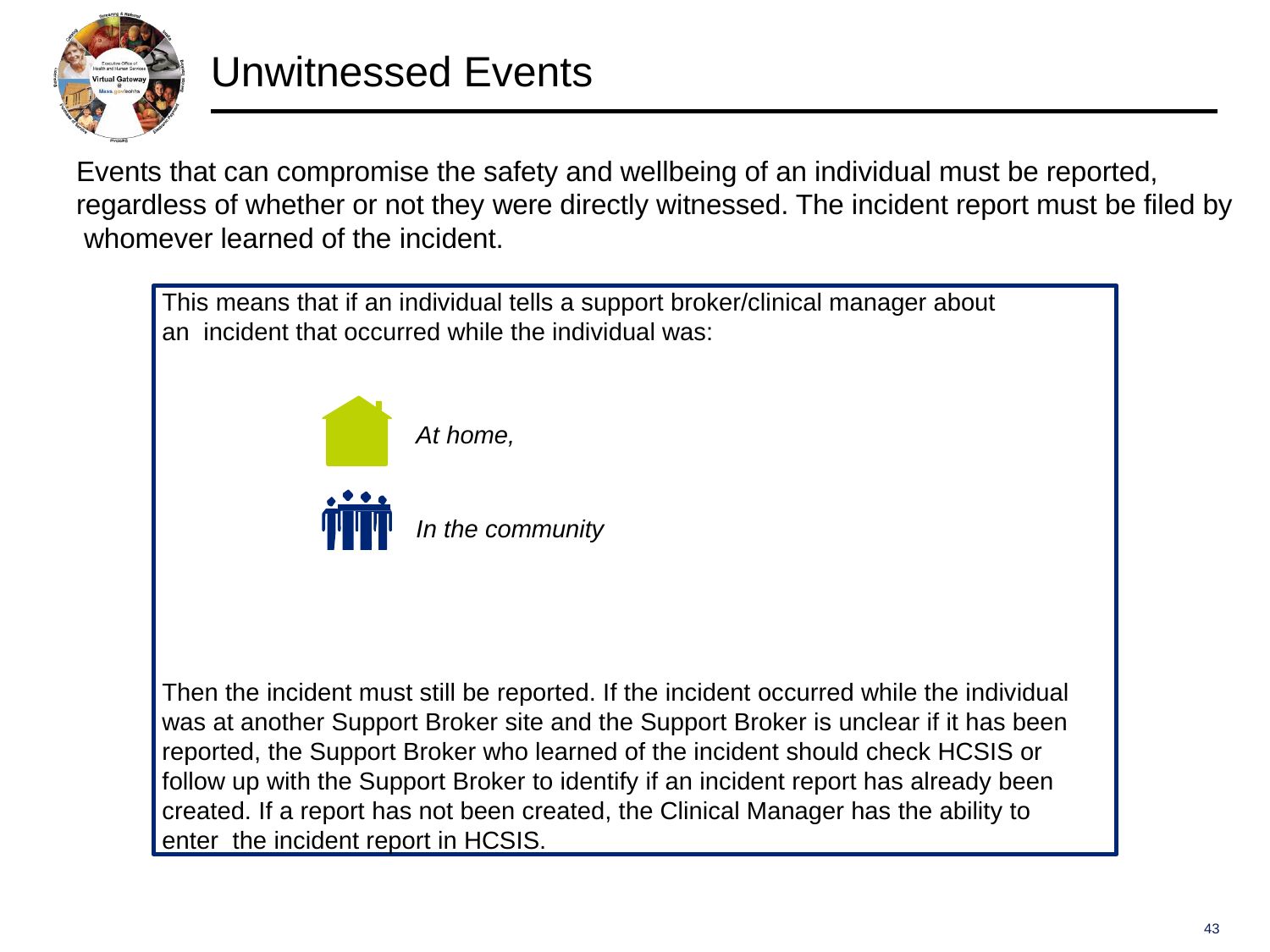

# Unwitnessed Events
Events that can compromise the safety and wellbeing of an individual must be reported,  regardless of whether or not they were directly witnessed. The incident report must be filed by  whomever learned of the incident.
This means that if an individual tells a support broker/clinical manager about an  incident that occurred while the individual was:

At home,

In the community

Then the incident must still be reported. If the incident occurred while the individual  was at another Support Broker site and the Support Broker is unclear if it has been  reported, the Support Broker who learned of the incident should check HCSIS or  follow up with the Support Broker to identify if an incident report has already been  created. If a report has not been created, the Clinical Manager has the ability to enter  the incident report in HCSIS.

At another provider site,

43